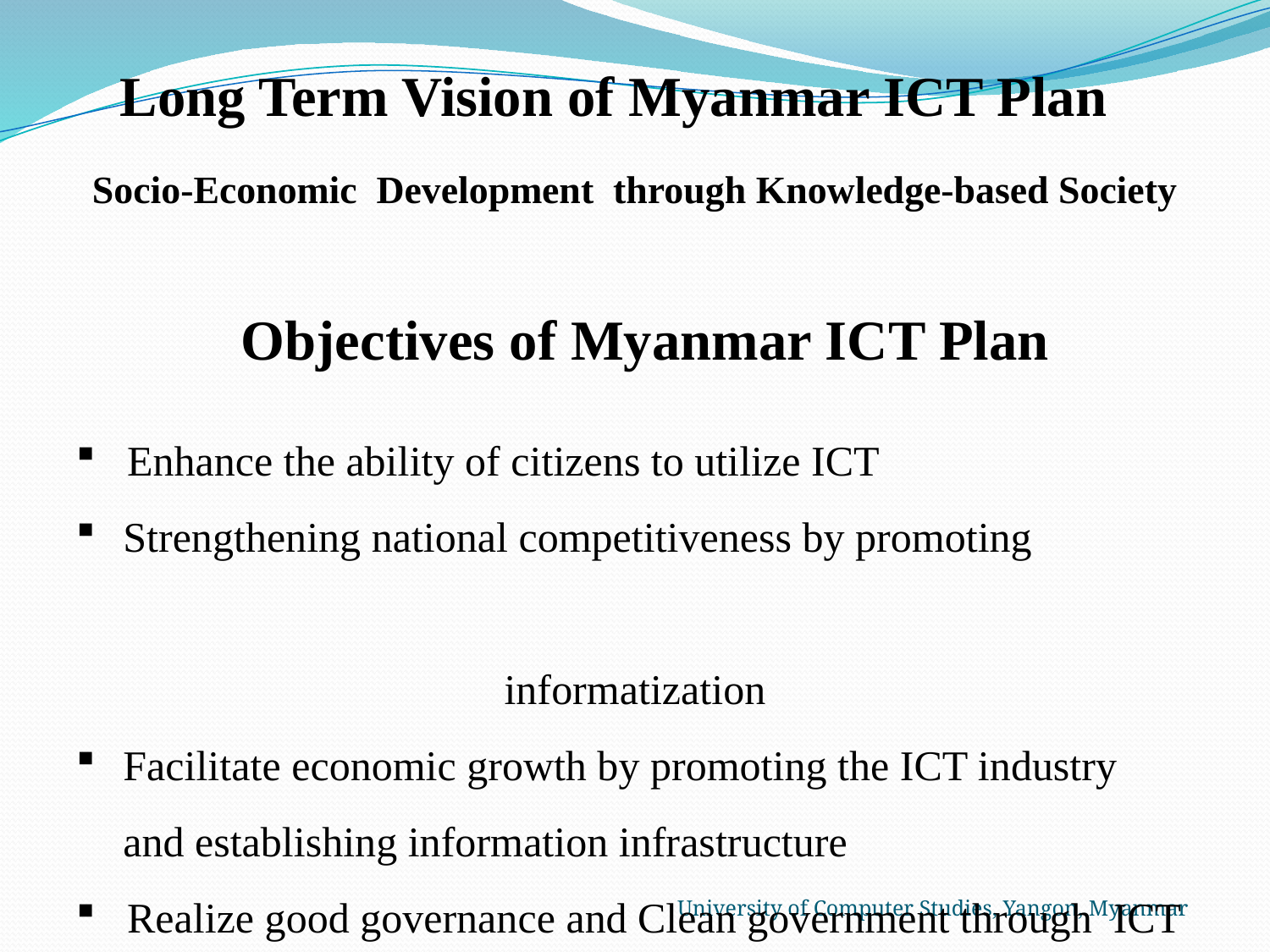

# Long Term Vision of Myanmar ICT Plan
Socio-Economic  Development  through Knowledge-based Society
Objectives of Myanmar ICT Plan
   Enhance the ability of citizens to utilize ICT
Strengthening national competitiveness by promoting                                                                                                                                                        informatization
Facilitate economic growth by promoting the ICT industry and establishing information infrastructure
   Realize good governance and Clean government through  ICT
University of Computer Studies, Yangon, Myanmar